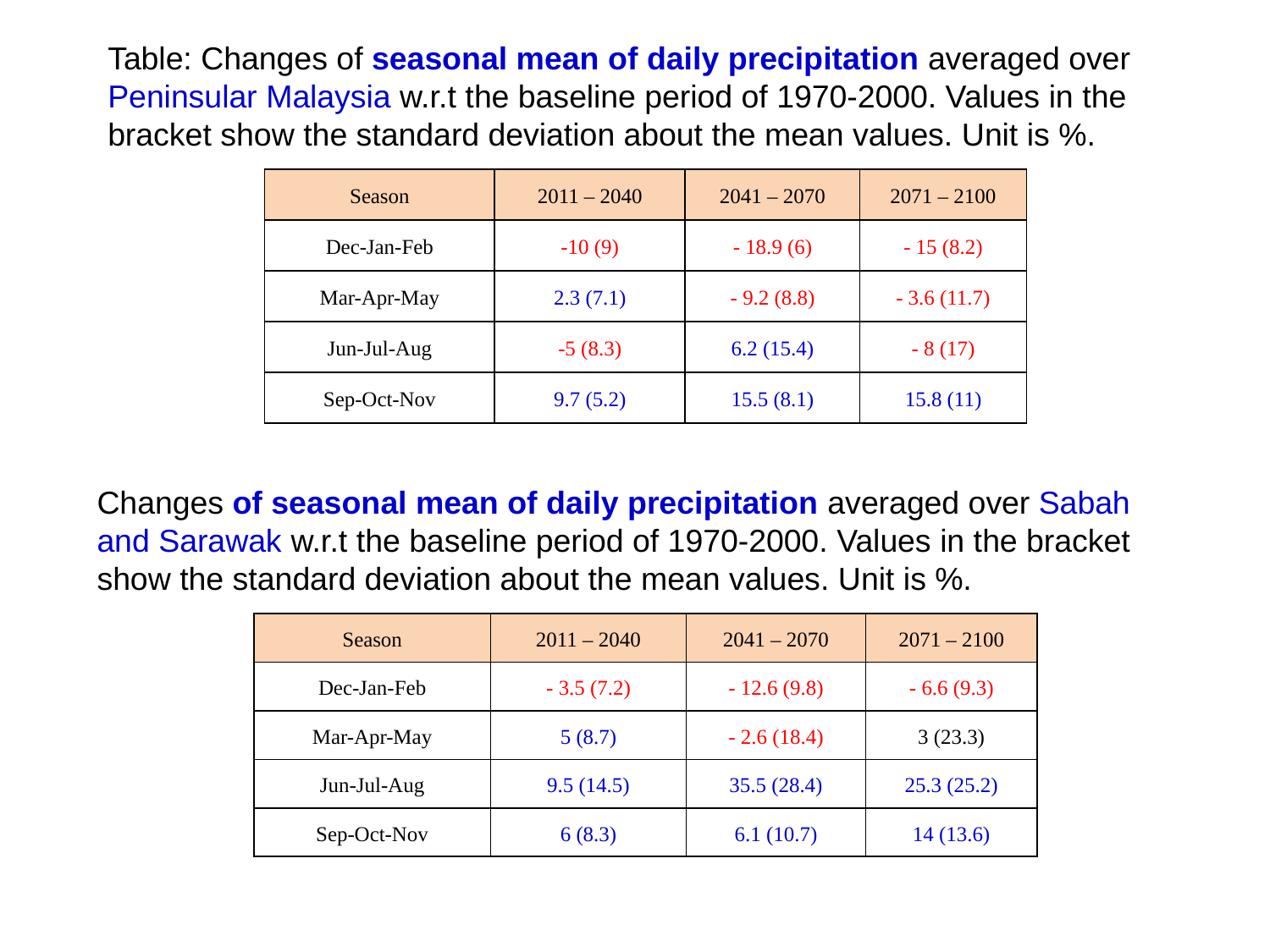

Table: Changes of seasonal mean of daily precipitation averaged over Peninsular Malaysia w.r.t the baseline period of 1970-2000. Values in the bracket show the standard deviation about the mean values. Unit is %.
| Season | 2011 – 2040 | 2041 – 2070 | 2071 – 2100 |
| --- | --- | --- | --- |
| Dec-Jan-Feb | -10 (9) | - 18.9 (6) | - 15 (8.2) |
| Mar-Apr-May | 2.3 (7.1) | - 9.2 (8.8) | - 3.6 (11.7) |
| Jun-Jul-Aug | -5 (8.3) | 6.2 (15.4) | - 8 (17) |
| Sep-Oct-Nov | 9.7 (5.2) | 15.5 (8.1) | 15.8 (11) |
Changes of seasonal mean of daily precipitation averaged over Sabah and Sarawak w.r.t the baseline period of 1970-2000. Values in the bracket show the standard deviation about the mean values. Unit is %.
| Season | 2011 – 2040 | 2041 – 2070 | 2071 – 2100 |
| --- | --- | --- | --- |
| Dec-Jan-Feb | - 3.5 (7.2) | - 12.6 (9.8) | - 6.6 (9.3) |
| Mar-Apr-May | 5 (8.7) | - 2.6 (18.4) | 3 (23.3) |
| Jun-Jul-Aug | 9.5 (14.5) | 35.5 (28.4) | 25.3 (25.2) |
| Sep-Oct-Nov | 6 (8.3) | 6.1 (10.7) | 14 (13.6) |